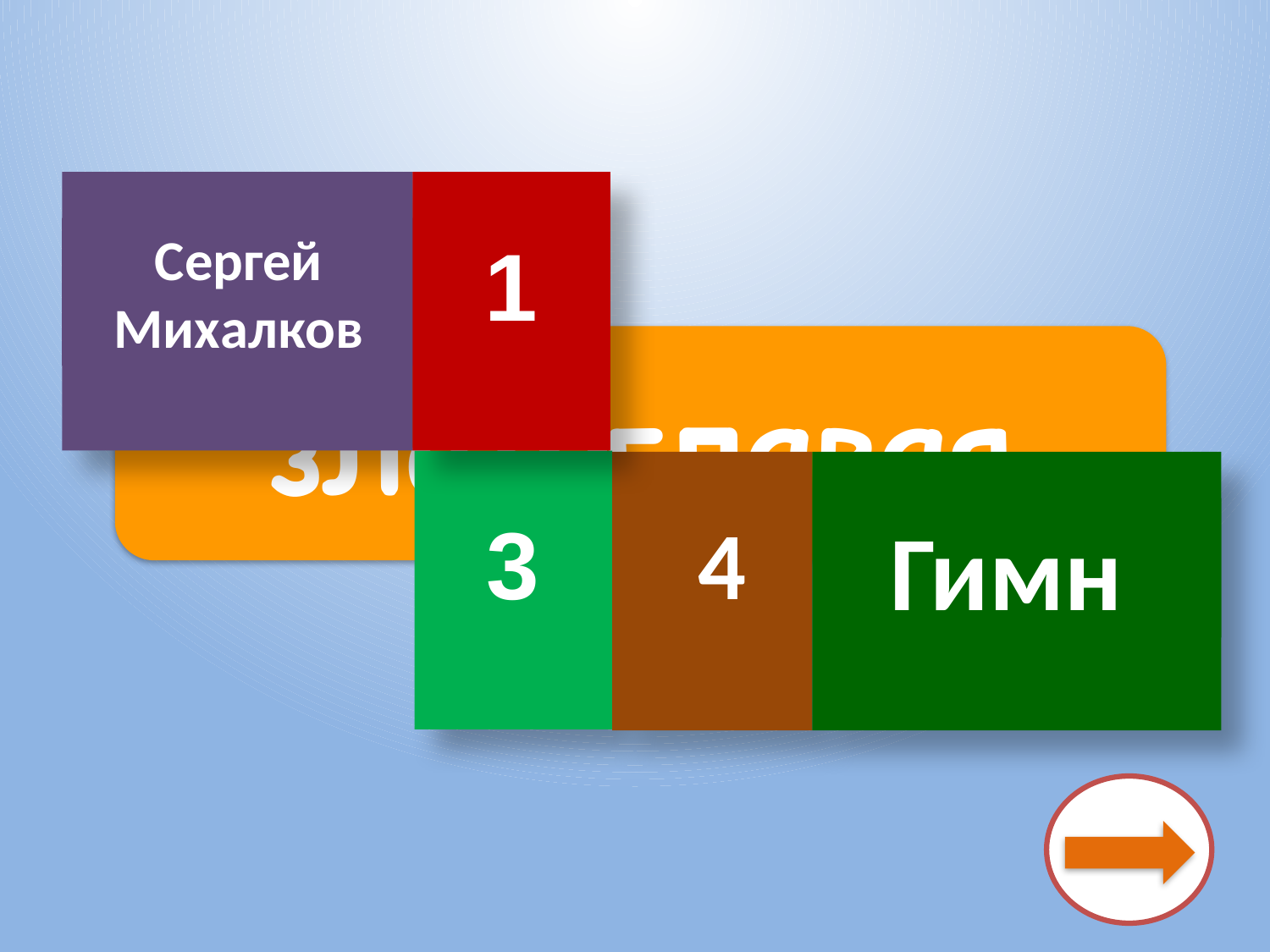

Сергей Михалков

1

златоглавая

3

4

Гимн